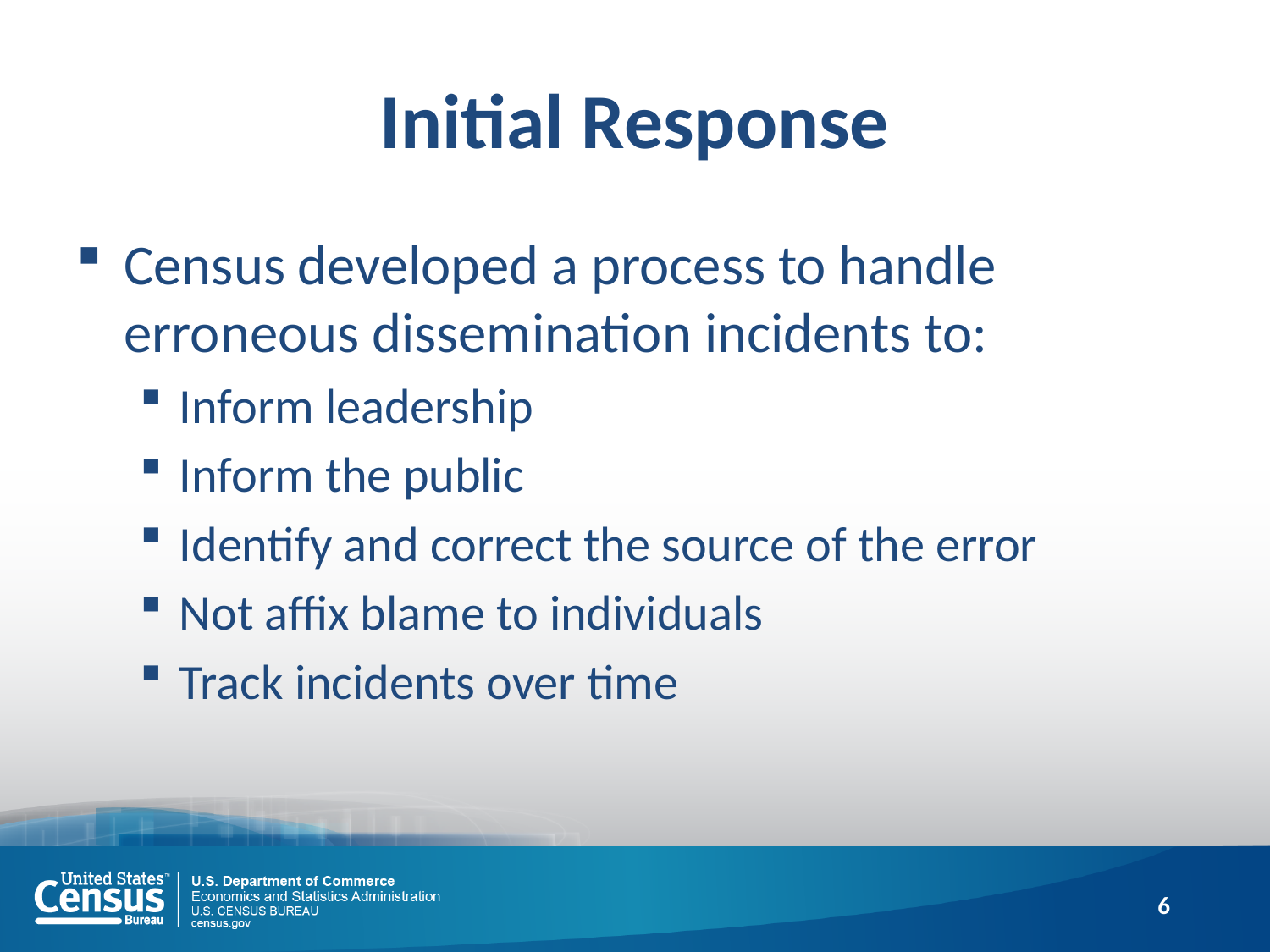

# Initial Response
Census developed a process to handle erroneous dissemination incidents to:
Inform leadership
Inform the public
Identify and correct the source of the error
Not affix blame to individuals
Track incidents over time
6